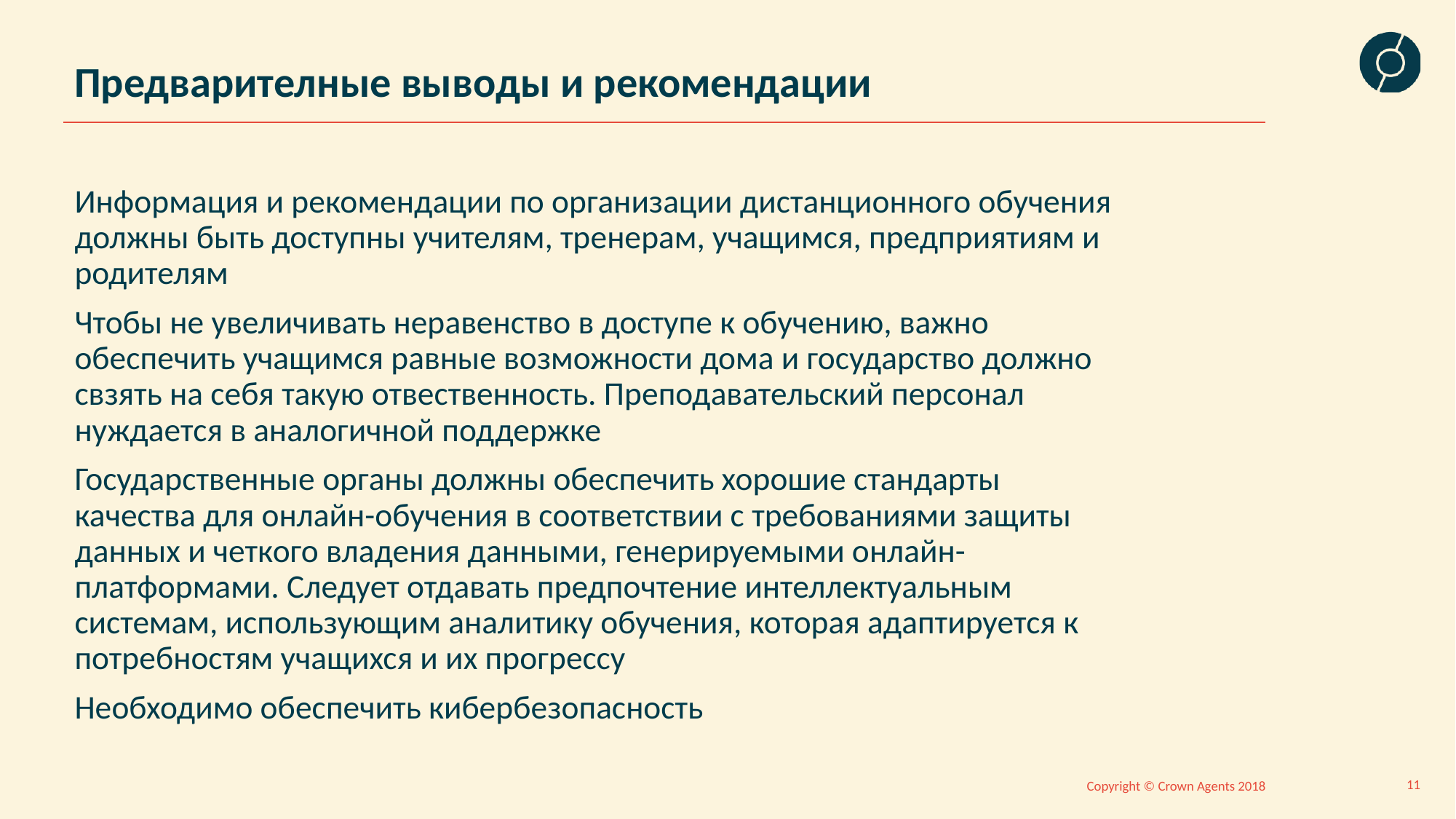

# Предварителные выводы и рекомендации
Информация и рекомендации по организации дистанционного обучения должны быть доступны учителям, тренерам, учащимся, предприятиям и родителям
Чтобы не увеличивать неравенство в доступе к обучению, важно обеспечить учащимся равные возможности дома и государство должно свзять на себя такую отвественность. Преподавательский персонал нуждается в аналогичной поддержке
Государственные органы должны обеспечить хорошие стандарты качества для онлайн-обучения в соответствии с требованиями защиты данных и четкого владения данными, генерируемыми онлайн-платформами. Следует отдавать предпочтение интеллектуальным системам, использующим аналитику обучения, которая адаптируется к потребностям учащихся и их прогрессу
Необходимо обеспечить кибербезопасность

11